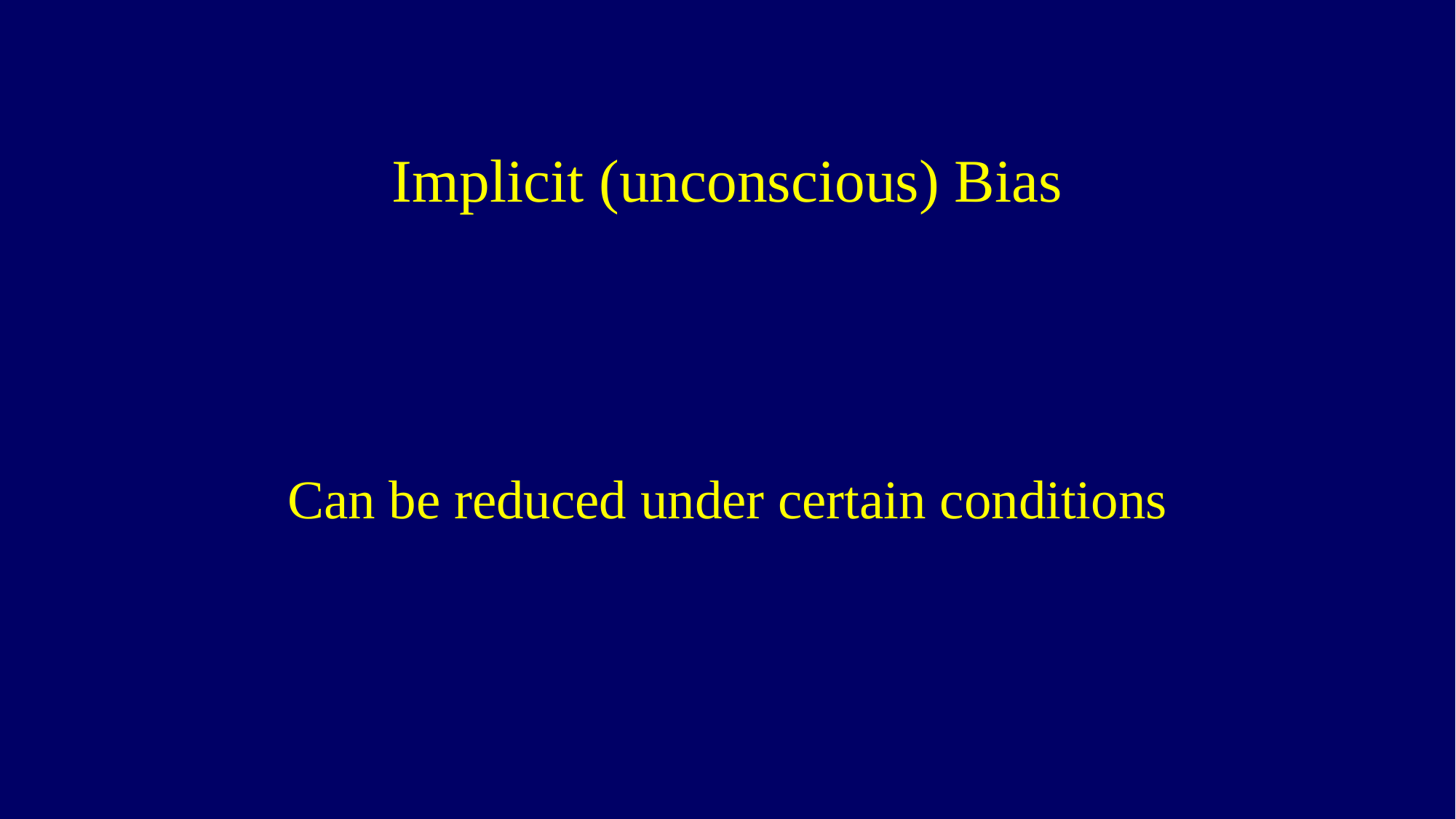

# Implicit (unconscious) Bias

Can be reduced under certain conditions